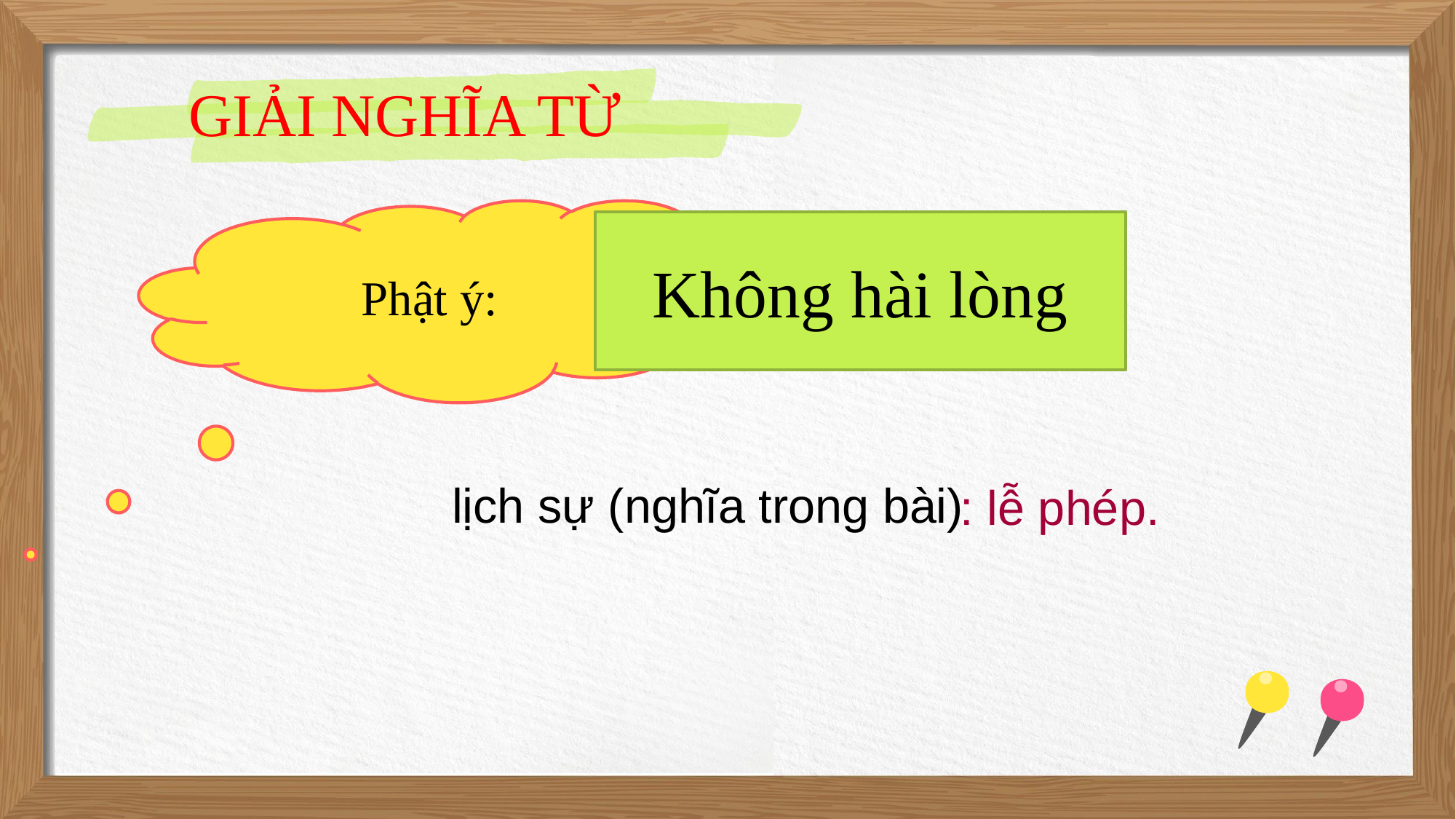

GIẢI NGHĨA TỪ

Phật ý:
Không hài lòng
     lịch sự (nghĩa trong bài)
: lễ phép.